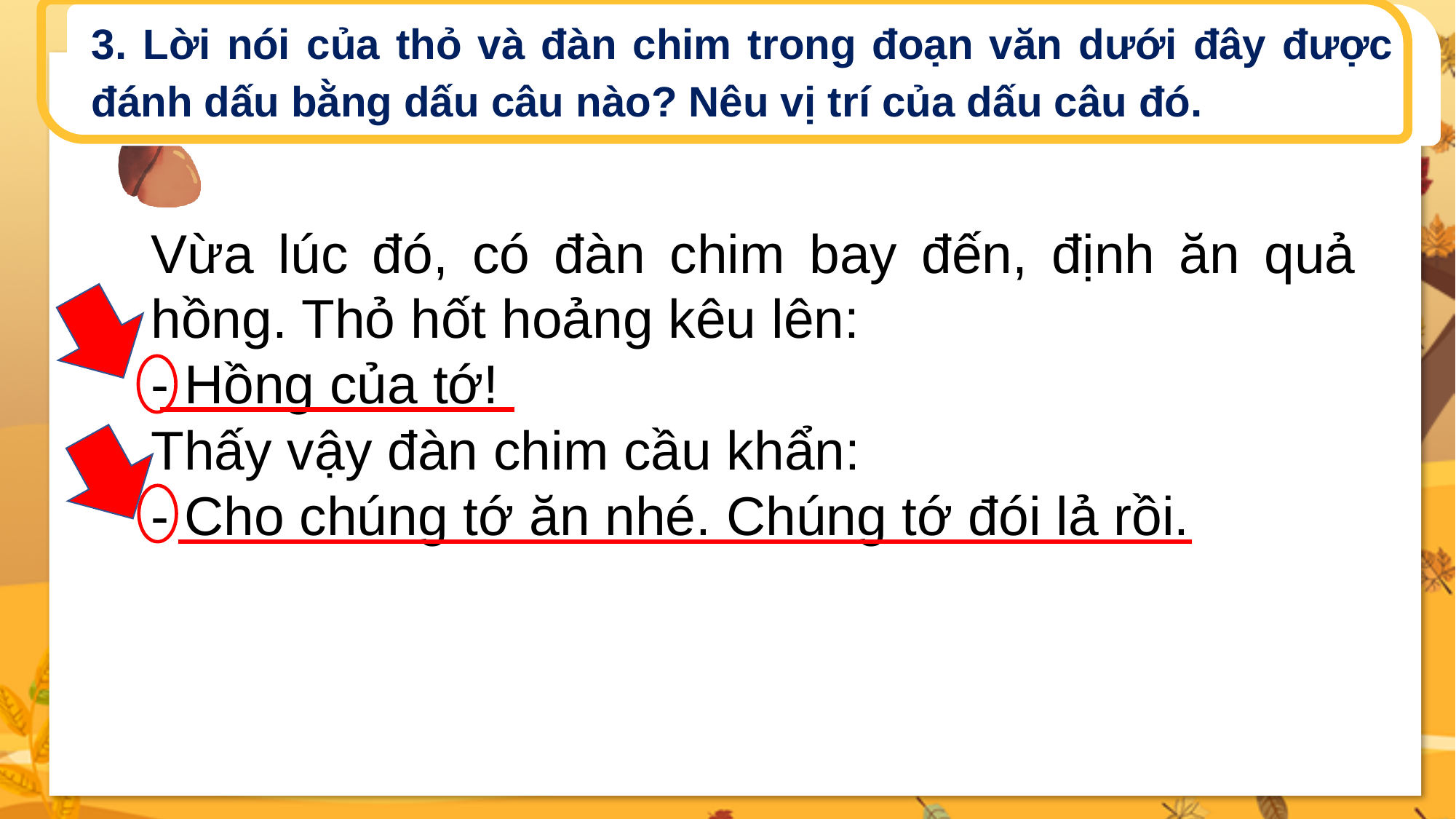

3. Lời nói của thỏ và đàn chim trong đoạn văn dưới đây được đánh dấu bằng dấu câu nào? Nêu vị trí của dấu câu đó.
Vừa lúc đó, có đàn chim bay đến, định ăn quả hồng. Thỏ hốt hoảng kêu lên:
- Hồng của tớ!
Thấy vậy đàn chim cầu khẩn:
- Cho chúng tớ ăn nhé. Chúng tớ đói lả rồi.